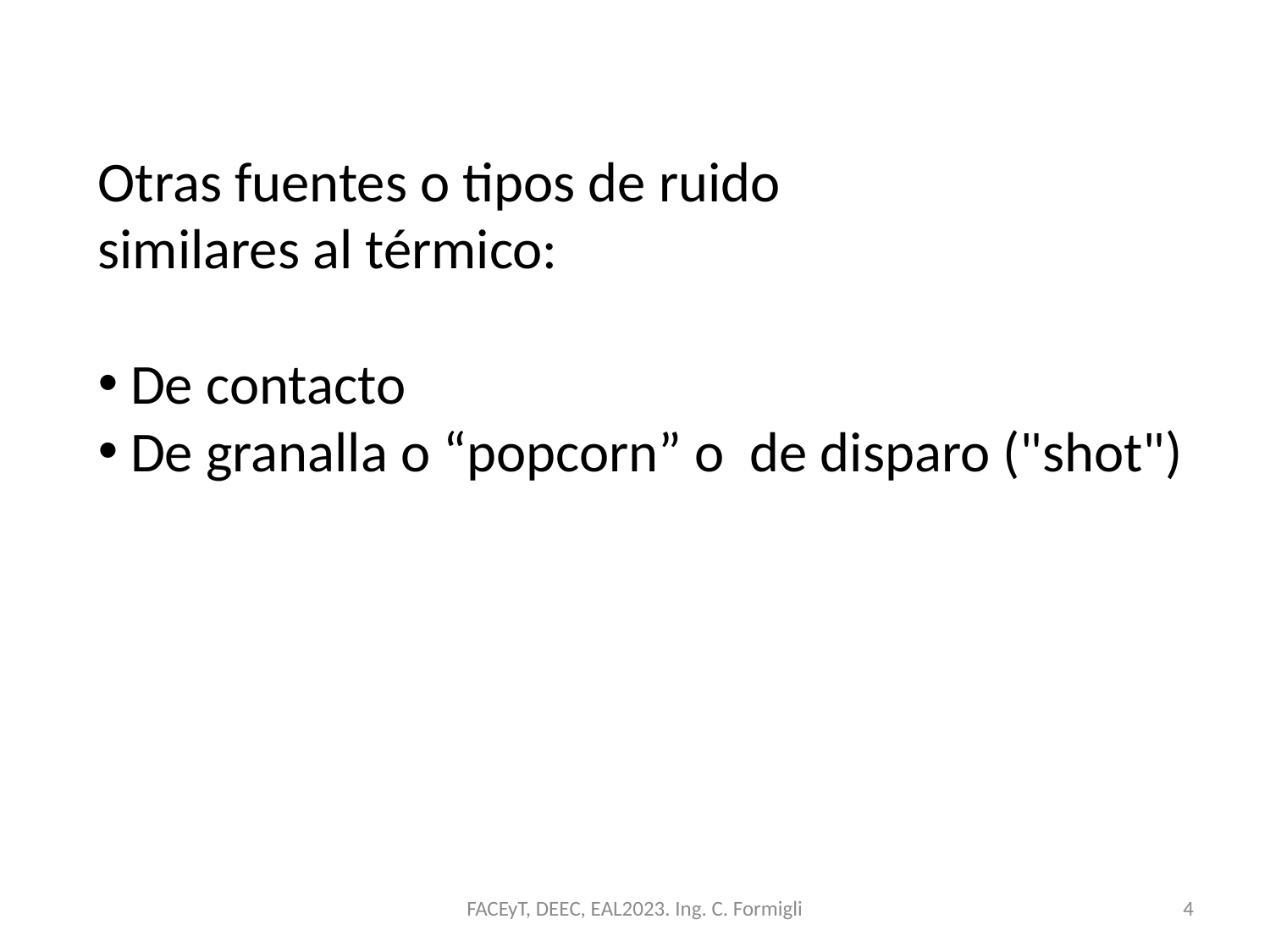

Otras fuentes o tipos de ruido
similares al térmico:

 De contacto
 De granalla o “popcorn” o  de disparo ("shot")

FACEyT, DEEC, EAL2023. Ing. C. Formigli
4